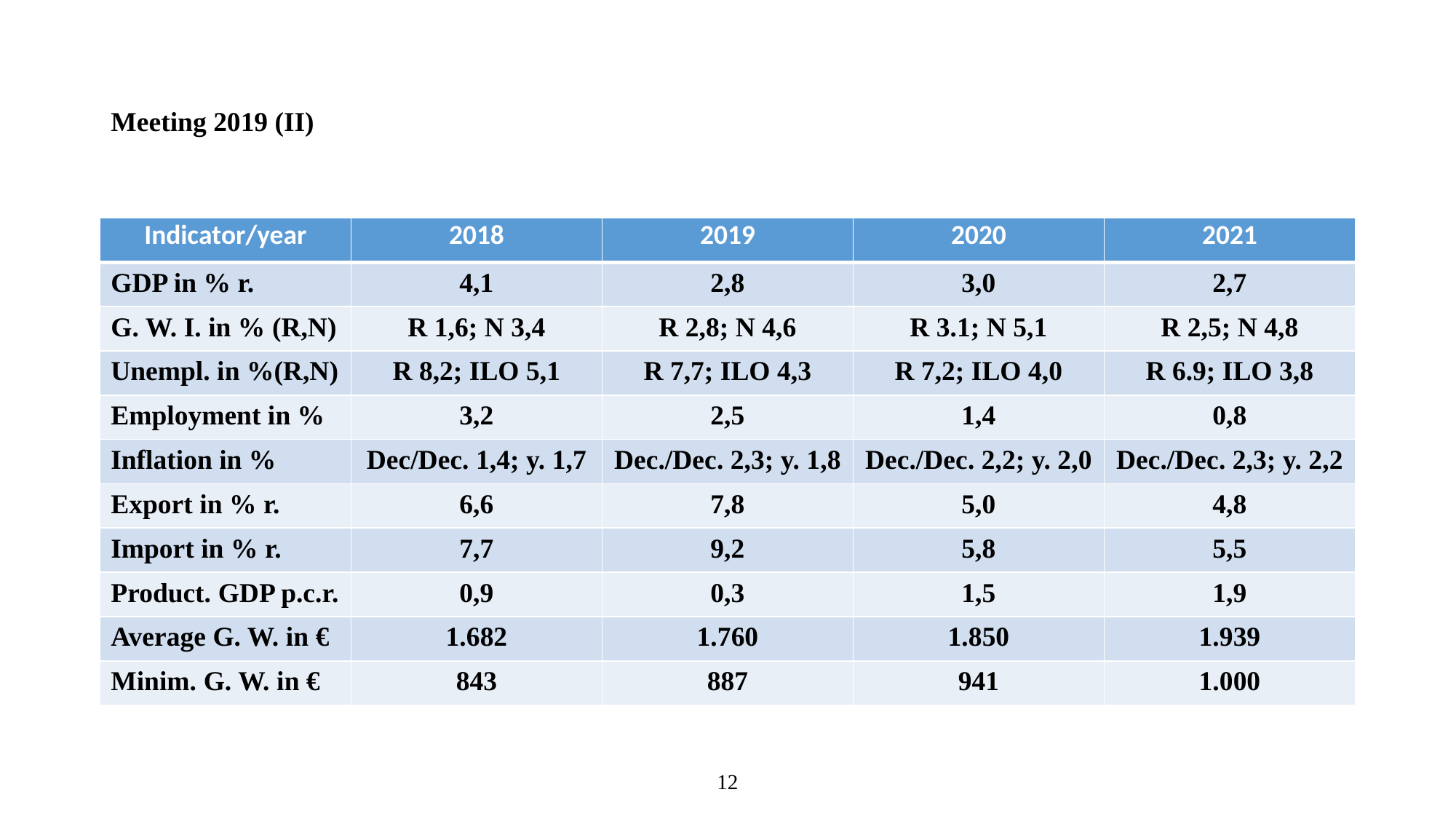

# Meeting 2019 (II)
| Indicator/year | 2018 | 2019 | 2020 | 2021 |
| --- | --- | --- | --- | --- |
| GDP in % r. | 4,1 | 2,8 | 3,0 | 2,7 |
| G. W. I. in % (R,N) | R 1,6; N 3,4 | R 2,8; N 4,6 | R 3.1; N 5,1 | R 2,5; N 4,8 |
| Unempl. in %(R,N) | R 8,2; ILO 5,1 | R 7,7; ILO 4,3 | R 7,2; ILO 4,0 | R 6.9; ILO 3,8 |
| Employment in % | 3,2 | 2,5 | 1,4 | 0,8 |
| Inflation in % | Dec/Dec. 1,4; y. 1,7 | Dec./Dec. 2,3; y. 1,8 | Dec./Dec. 2,2; y. 2,0 | Dec./Dec. 2,3; y. 2,2 |
| Export in % r. | 6,6 | 7,8 | 5,0 | 4,8 |
| Import in % r. | 7,7 | 9,2 | 5,8 | 5,5 |
| Product. GDP p.c.r. | 0,9 | 0,3 | 1,5 | 1,9 |
| Average G. W. in € | 1.682 | 1.760 | 1.850 | 1.939 |
| Minim. G. W. in € | 843 | 887 | 941 | 1.000 |
12